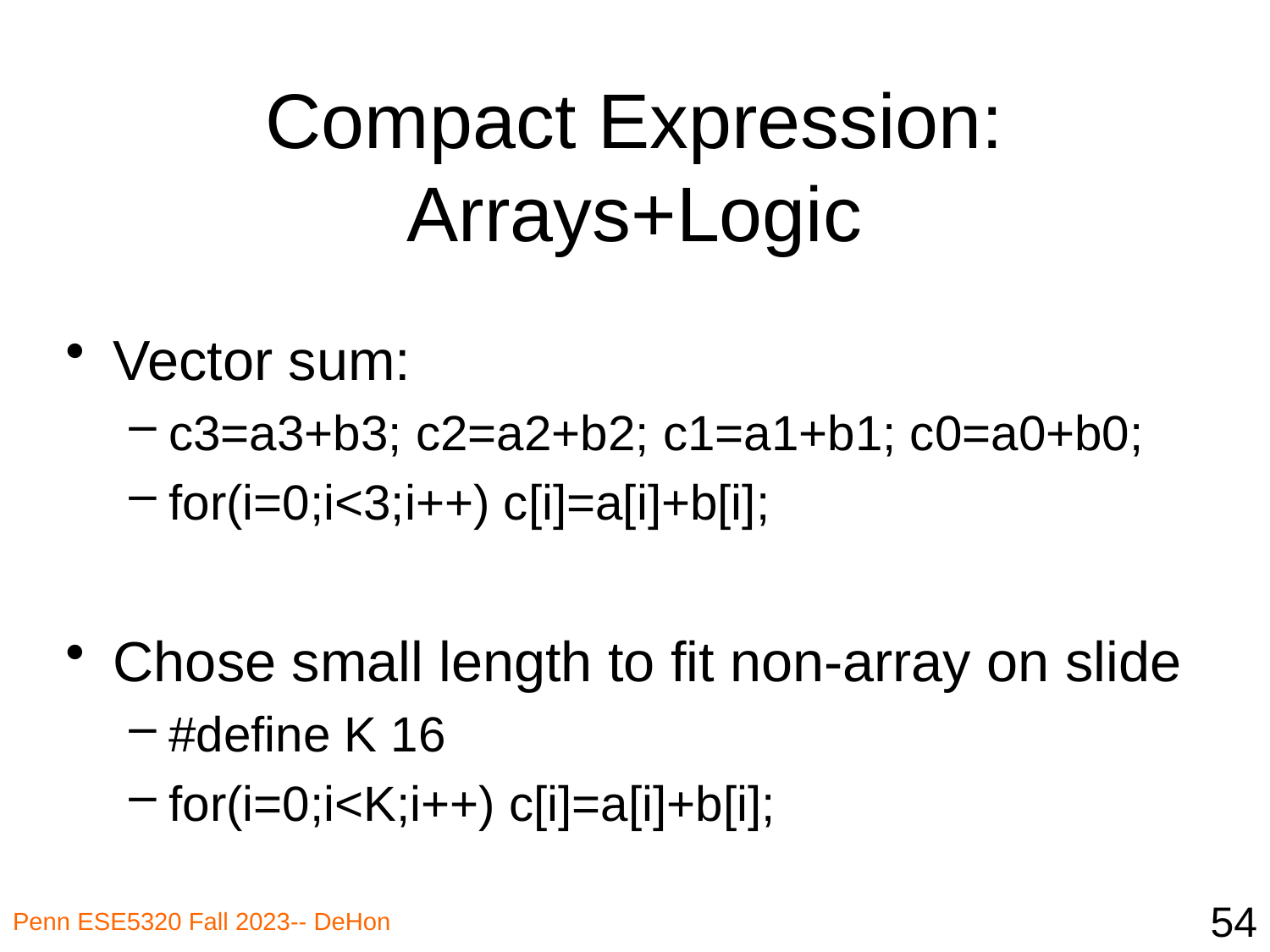

# Compact Expression: Arrays+Logic
Vector sum:
c3=a3+b3; c2=a2+b2; c1=a1+b1; c0=a0+b0;
for(i=0;i<3;i++) c[i]=a[i]+b[i];

Chose small length to fit non-array on slide
#define K 16
for(i=0;i<K;i++) c[i]=a[i]+b[i];

54
Penn ESE5320 Fall 2023-- DeHon